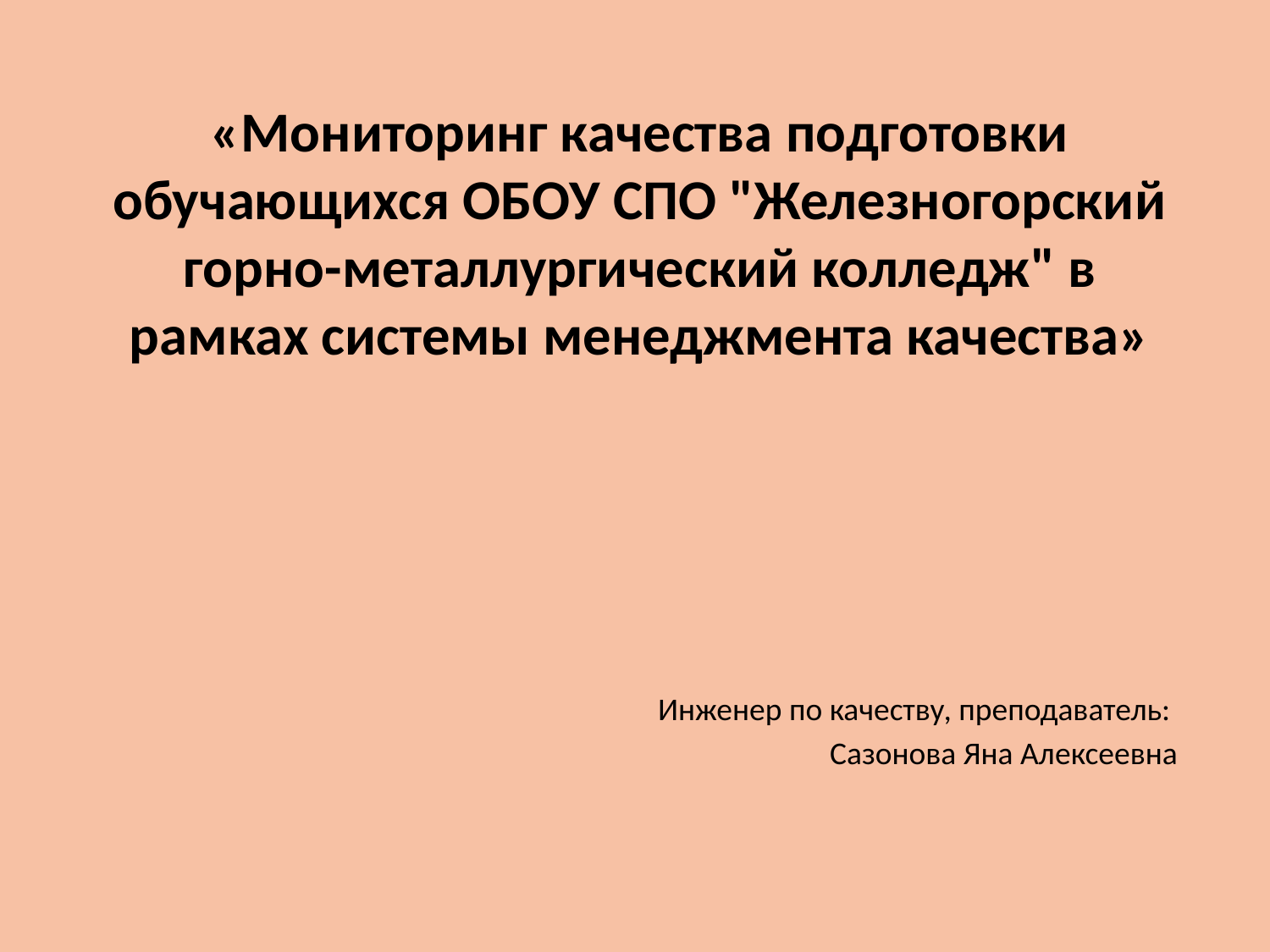

«Мониторинг качества подготовки обучающихся ОБОУ СПО "Железногорский горно-металлургический колледж" в рамках системы менеджмента качества»

Инженер по качеству, преподаватель:
Сазонова Яна Алексеевна